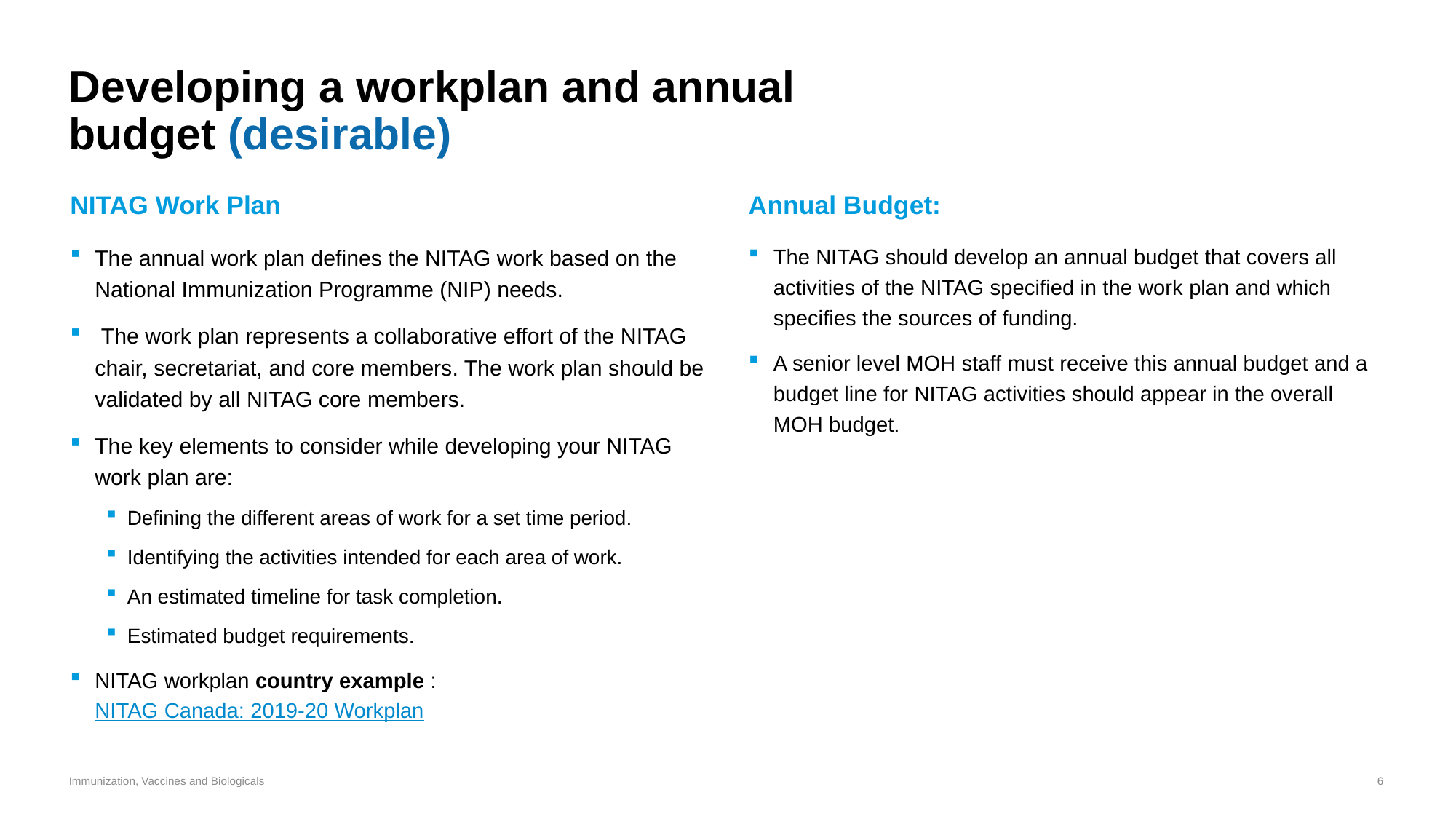

# Developing a workplan and annual budget (desirable)
NITAG Work Plan
Annual Budget:
The annual work plan defines the NITAG work based on the National Immunization Programme (NIP) needs.
 The work plan represents a collaborative effort of the NITAG chair, secretariat, and core members. The work plan should be validated by all NITAG core members.
The key elements to consider while developing your NITAG work plan are:
Defining the different areas of work for a set time period.
Identifying the activities intended for each area of work.
An estimated timeline for task completion.
Estimated budget requirements.
NITAG workplan country example : NITAG Canada: 2019-20 Workplan
The NITAG should develop an annual budget that covers all activities of the NITAG specified in the work plan and which specifies the sources of funding.
A senior level MOH staff must receive this annual budget and a budget line for NITAG activities should appear in the overall MOH budget.

Immunization, Vaccines and Biologicals
6